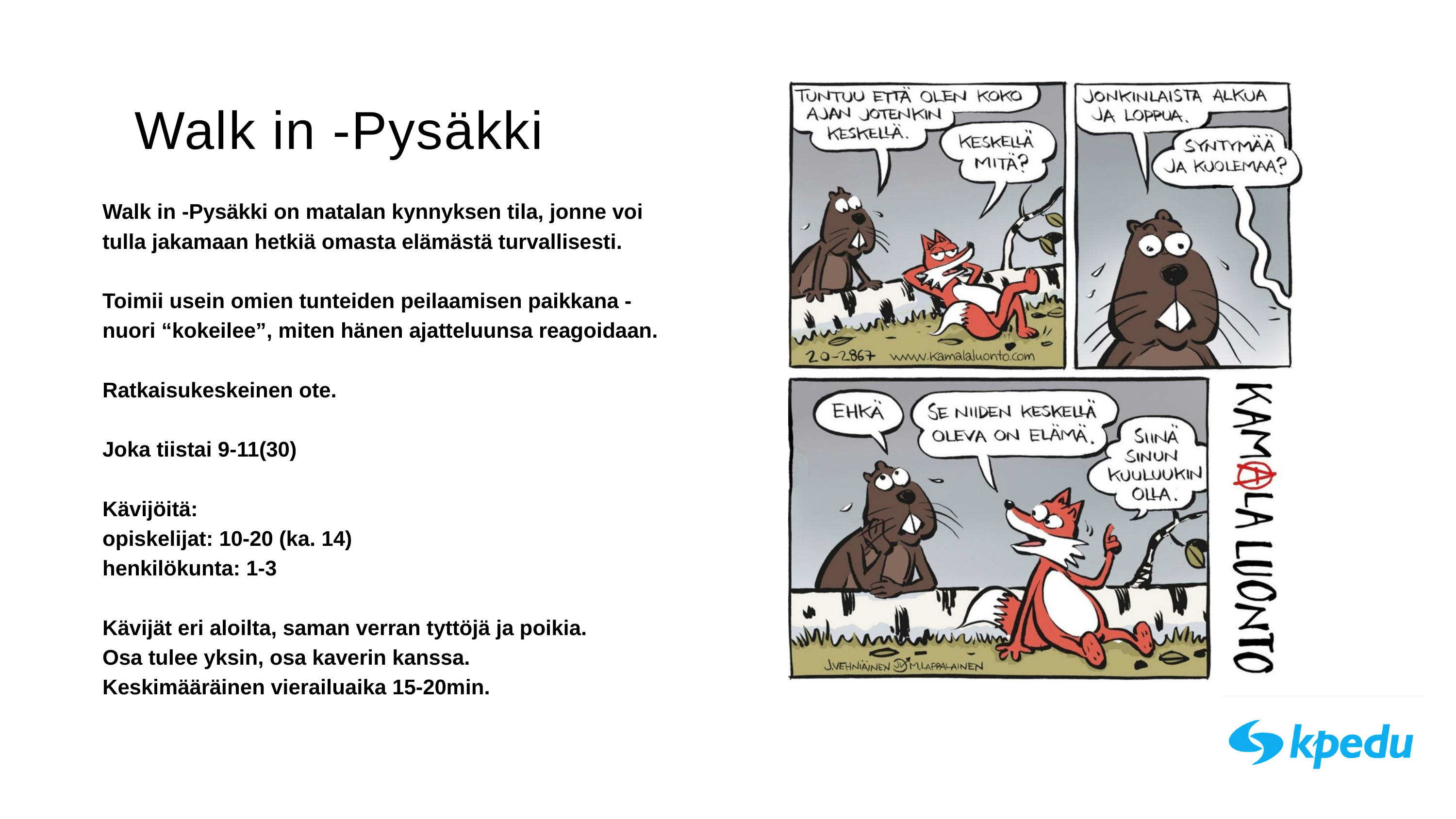

Walk in -Pysäkki

Walk in -Pysäkki on matalan kynnyksen tila, jonne voi tulla jakamaan hetkiä omasta elämästä turvallisesti.

Toimii usein omien tunteiden peilaamisen paikkana - nuori “kokeilee”, miten hänen ajatteluunsa reagoidaan.

Ratkaisukeskeinen ote.

Joka tiistai 9-11(30)

Kävijöitä:
opiskelijat: 10-20 (ka. 14)
henkilökunta: 1-3

Kävijät eri aloilta, saman verran tyttöjä ja poikia.
Osa tulee yksin, osa kaverin kanssa.
Keskimääräinen vierailuaika 15-20min.